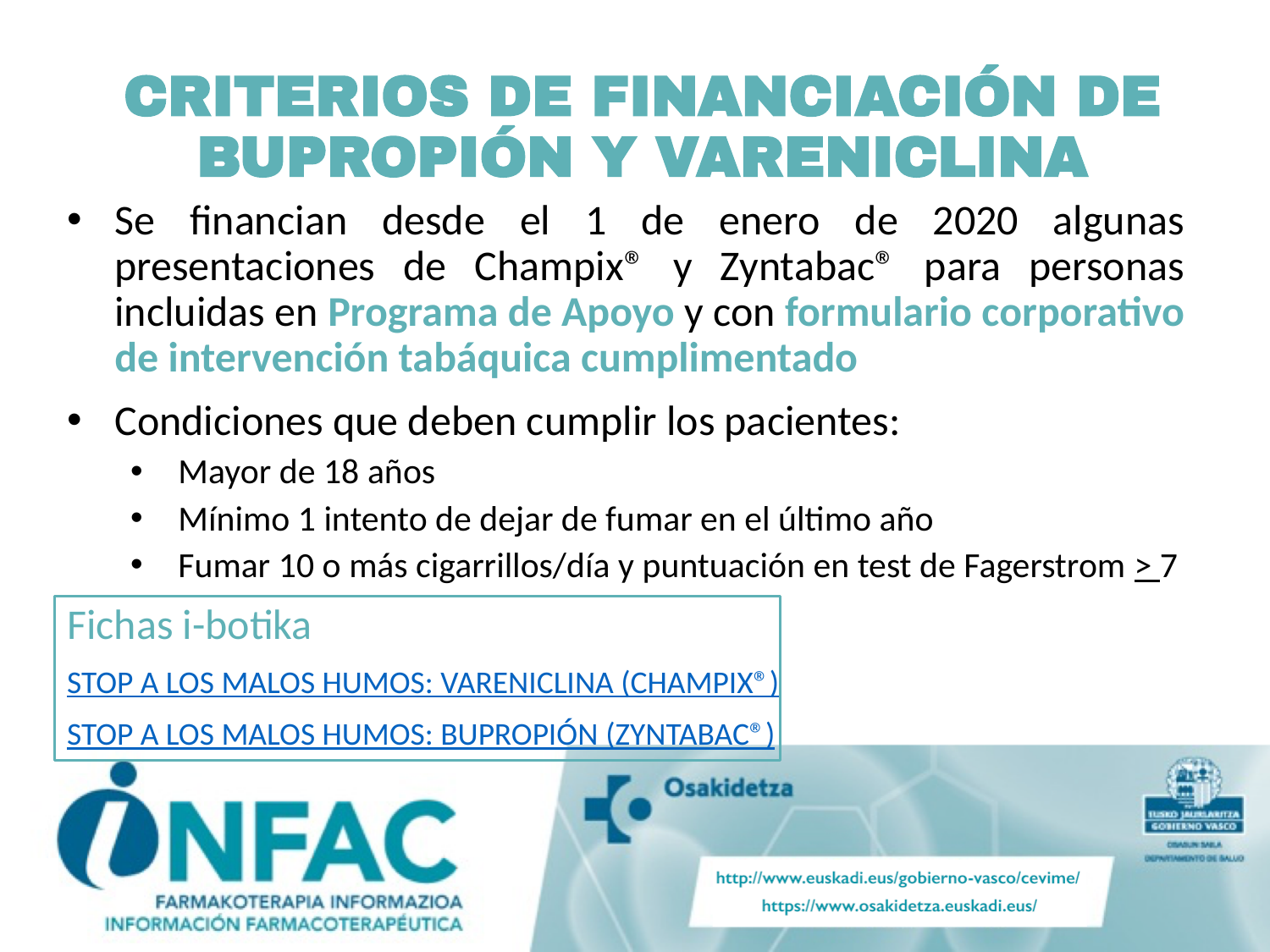

# CRITERIOS DE FINANCIACIÓN DE BUPROPIÓN Y VARENICLINA
Se financian desde el 1 de enero de 2020 algunas presentaciones de Champix® y Zyntabac® para personas incluidas en Programa de Apoyo y con formulario corporativo de intervención tabáquica cumplimentado
Condiciones que deben cumplir los pacientes:
Mayor de 18 años
Mínimo 1 intento de dejar de fumar en el último año
Fumar 10 o más cigarrillos/día y puntuación en test de Fagerstrom > 7
Fichas i-botika
STOP A LOS MALOS HUMOS: VARENICLINA (CHAMPIX®)
STOP A LOS MALOS HUMOS: BUPROPIÓN (ZYNTABAC®)